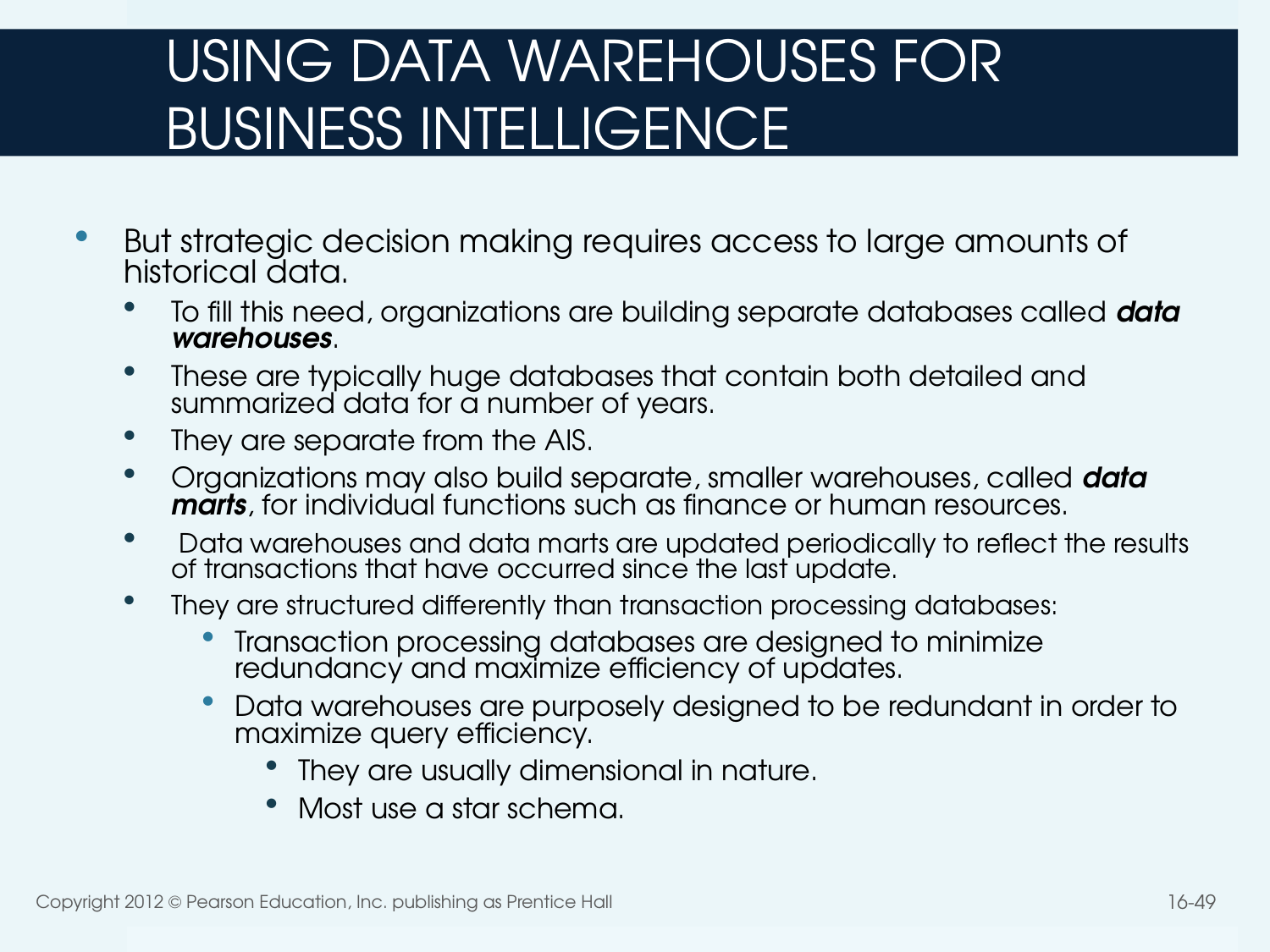

USING DATA WAREHOUSES FOR BUSINESS INTELLIGENCE
But strategic decision making requires access to large amounts of historical data.
To fill this need, organizations are building separate databases called data warehouses.
These are typically huge databases that contain both detailed and summarized data for a number of years.
They are separate from the AIS.
Organizations may also build separate, smaller warehouses, called data marts, for individual functions such as finance or human resources.
 Data warehouses and data marts are updated periodically to reflect the results of transactions that have occurred since the last update.
They are structured differently than transaction processing databases:
Transaction processing databases are designed to minimize redundancy and maximize efficiency of updates.
Data warehouses are purposely designed to be redundant in order to maximize query efficiency.
They are usually dimensional in nature.
Most use a star schema.
Copyright 2012 © Pearson Education, Inc. publishing as Prentice Hall
16-49